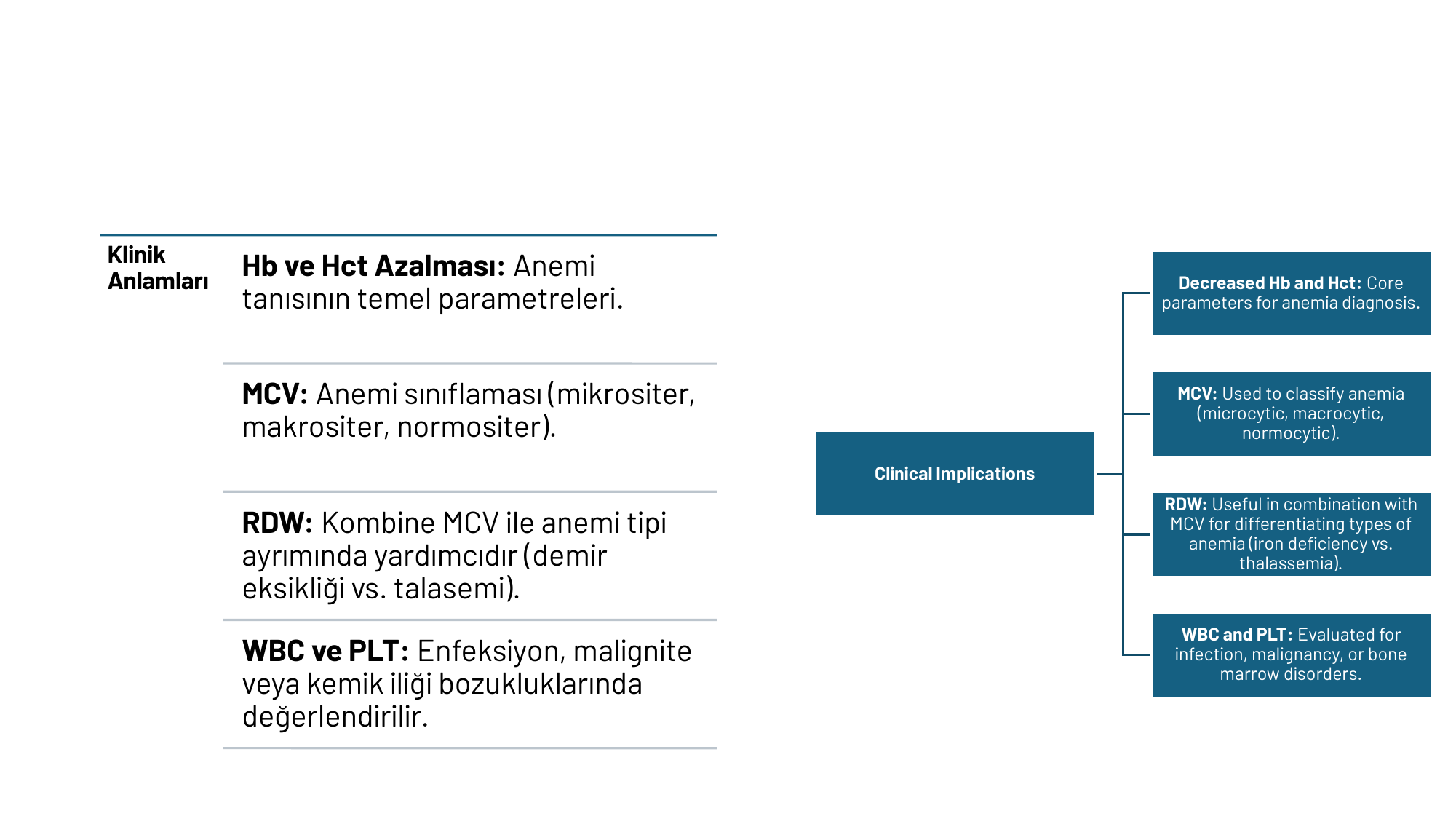

Clinical Implications
Decreased Hb and Hct: Core parameters for anemia diagnosis.
MCV: Used to classify anemia (microcytic, macrocytic, normocytic).
RDW: Useful in combination with MCV for differentiating types of anemia (iron deficiency vs. thalassemia).
WBC and PLT: Evaluated for infection, malignancy, or bone marrow disorders.
Klinik Anlamları
Hb ve Hct Azalması: Anemi tanısının temel parametreleri.
MCV: Anemi sınıflaması (mikrositer, makrositer, normositer).
RDW: Kombine MCV ile anemi tipi ayrımında yardımcıdır (demir eksikliği vs. talasemi).
WBC ve PLT: Enfeksiyon, malignite veya kemik iliği bozukluklarında değerlendirilir.